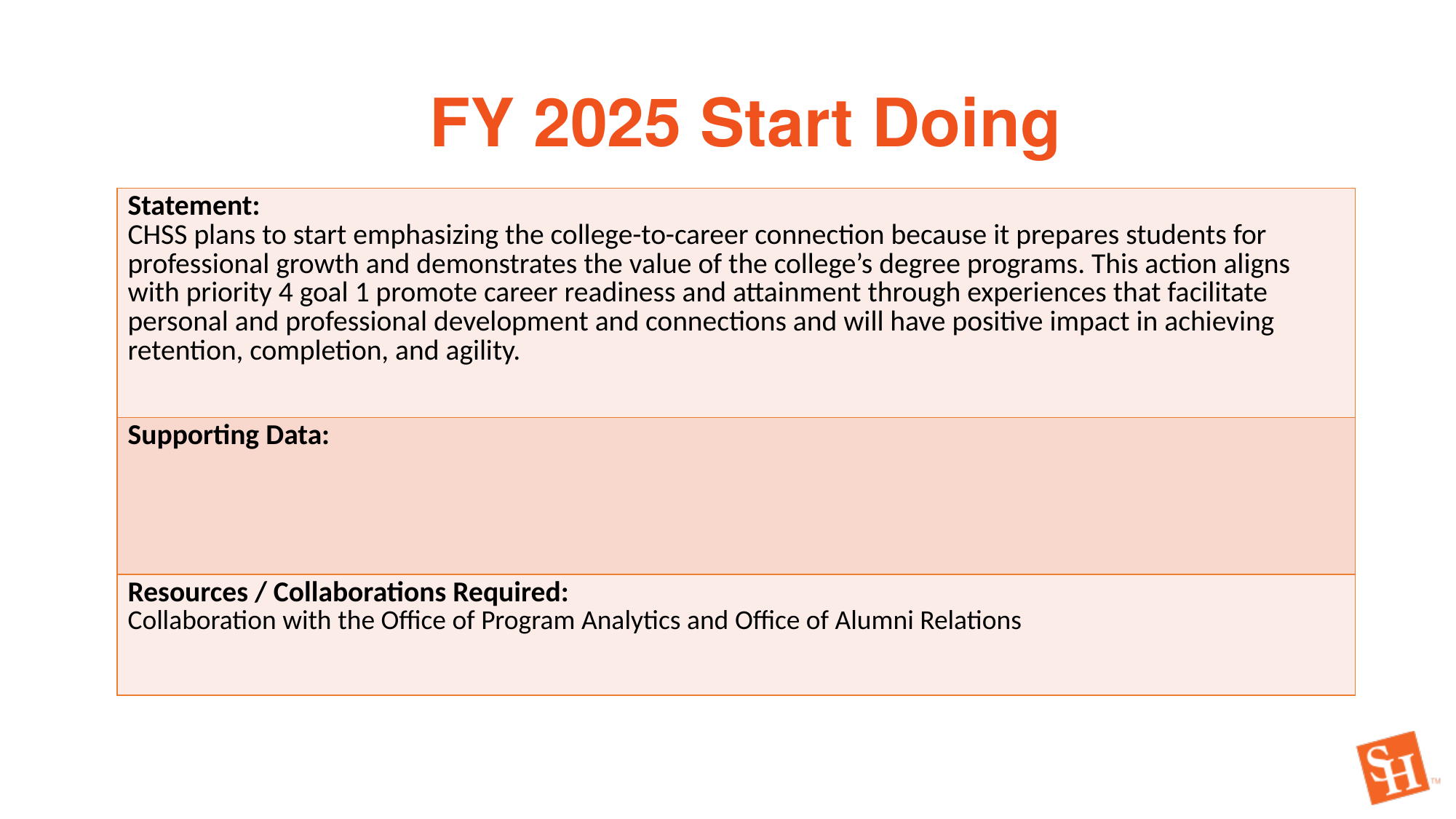

FY 2025 Start Doing
| Statement: CHSS plans to start emphasizing the college-to-career connection because it prepares students for professional growth and demonstrates the value of the college’s degree programs. This action aligns with priority 4 goal 1 promote career readiness and attainment through experiences that facilitate personal and professional development and connections and will have positive impact in achieving retention, completion, and agility. |
| --- |
| Supporting Data: |
| Resources / Collaborations Required: Collaboration with the Office of Program Analytics and Office of Alumni Relations |